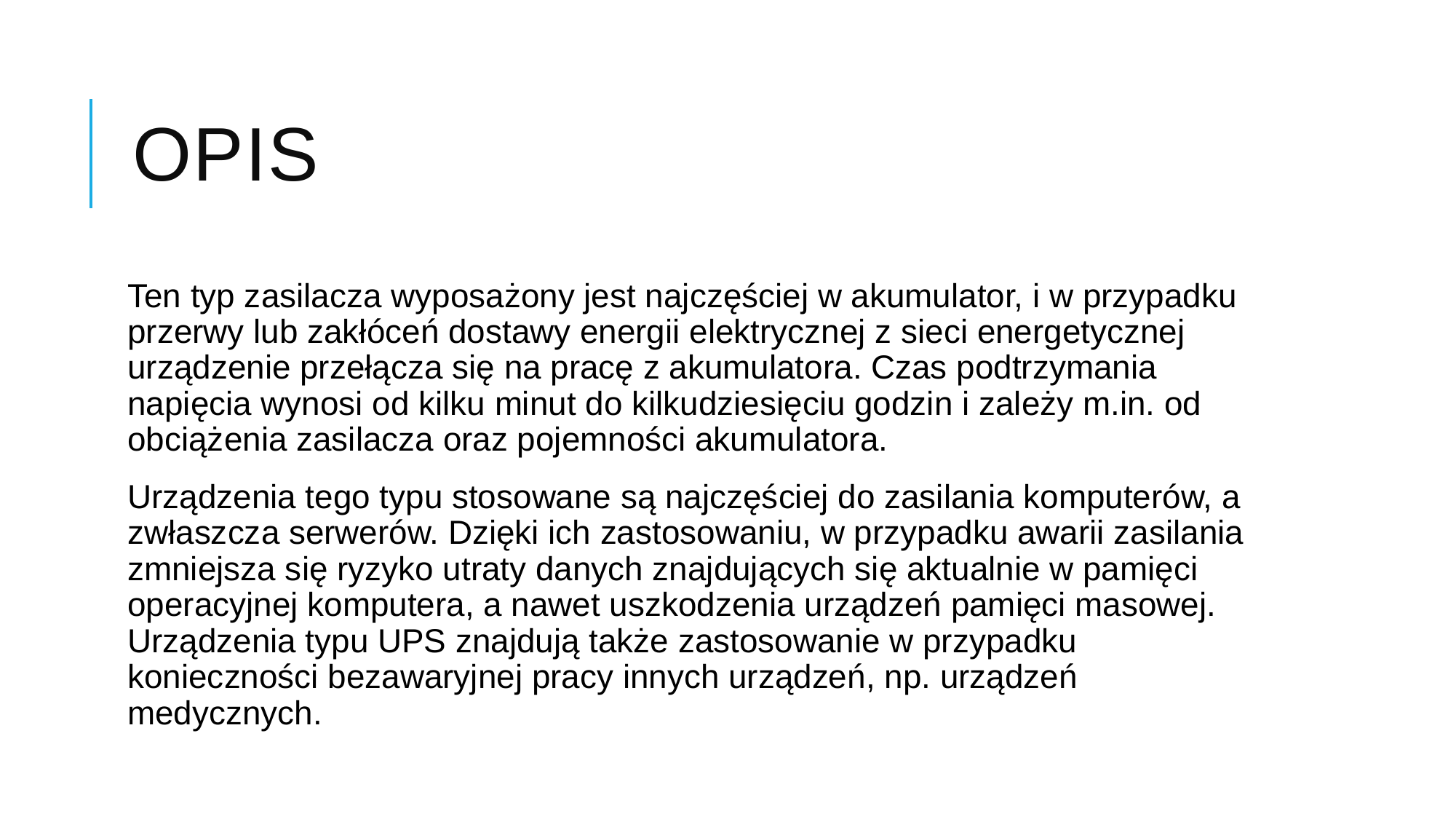

# Opis
Ten typ zasilacza wyposażony jest najczęściej w akumulator, i w przypadku przerwy lub zakłóceń dostawy energii elektrycznej z sieci energetycznej urządzenie przełącza się na pracę z akumulatora. Czas podtrzymania napięcia wynosi od kilku minut do kilkudziesięciu godzin i zależy m.in. od obciążenia zasilacza oraz pojemności akumulatora.
Urządzenia tego typu stosowane są najczęściej do zasilania komputerów, a zwłaszcza serwerów. Dzięki ich zastosowaniu, w przypadku awarii zasilania zmniejsza się ryzyko utraty danych znajdujących się aktualnie w pamięci operacyjnej komputera, a nawet uszkodzenia urządzeń pamięci masowej. Urządzenia typu UPS znajdują także zastosowanie w przypadku konieczności bezawaryjnej pracy innych urządzeń, np. urządzeń medycznych.